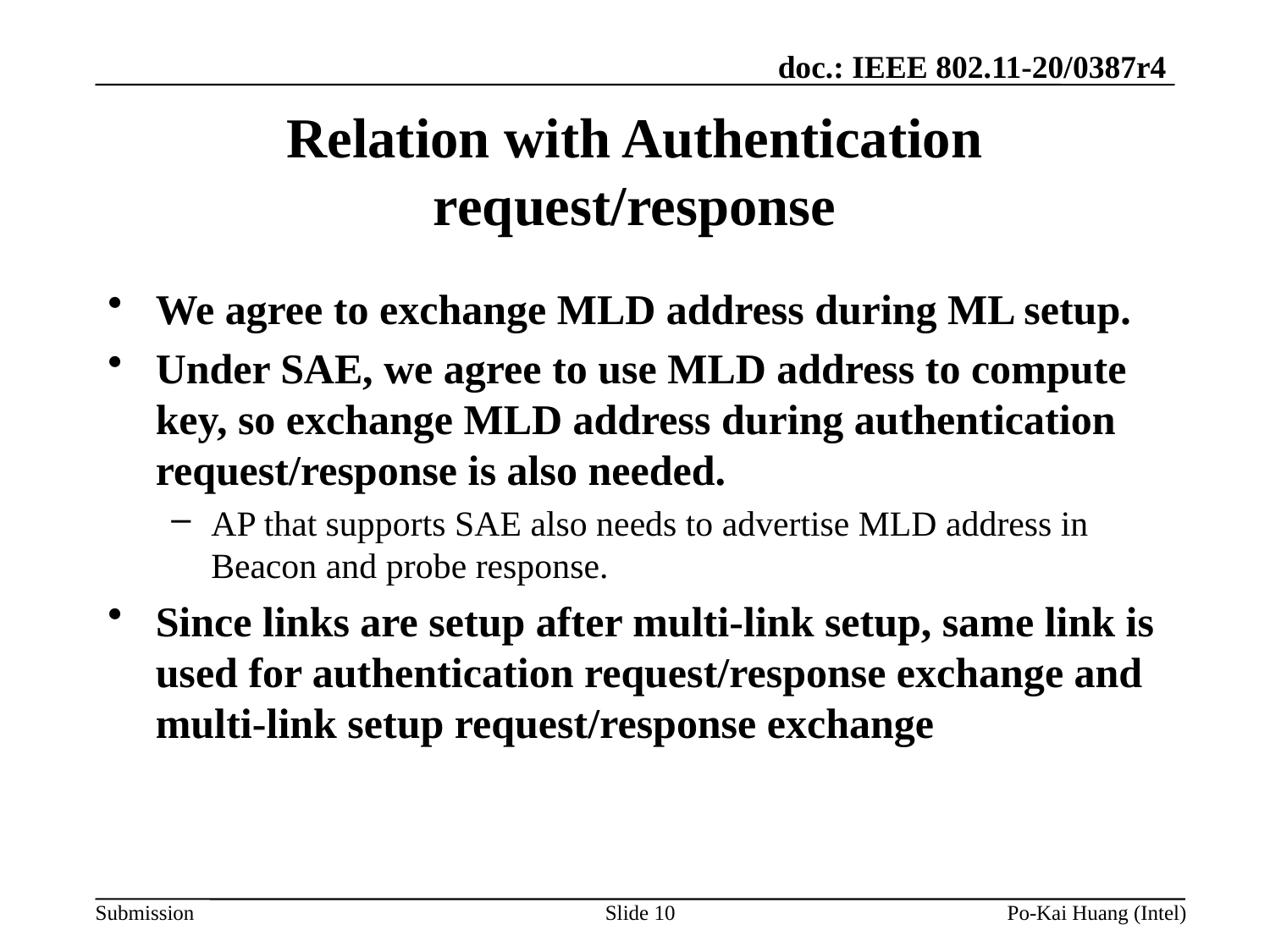

# Relation with Authentication request/response
We agree to exchange MLD address during ML setup.
Under SAE, we agree to use MLD address to compute key, so exchange MLD address during authentication request/response is also needed.
AP that supports SAE also needs to advertise MLD address in Beacon and probe response.
Since links are setup after multi-link setup, same link is used for authentication request/response exchange and multi-link setup request/response exchange

Slide 10
Po-Kai Huang (Intel)